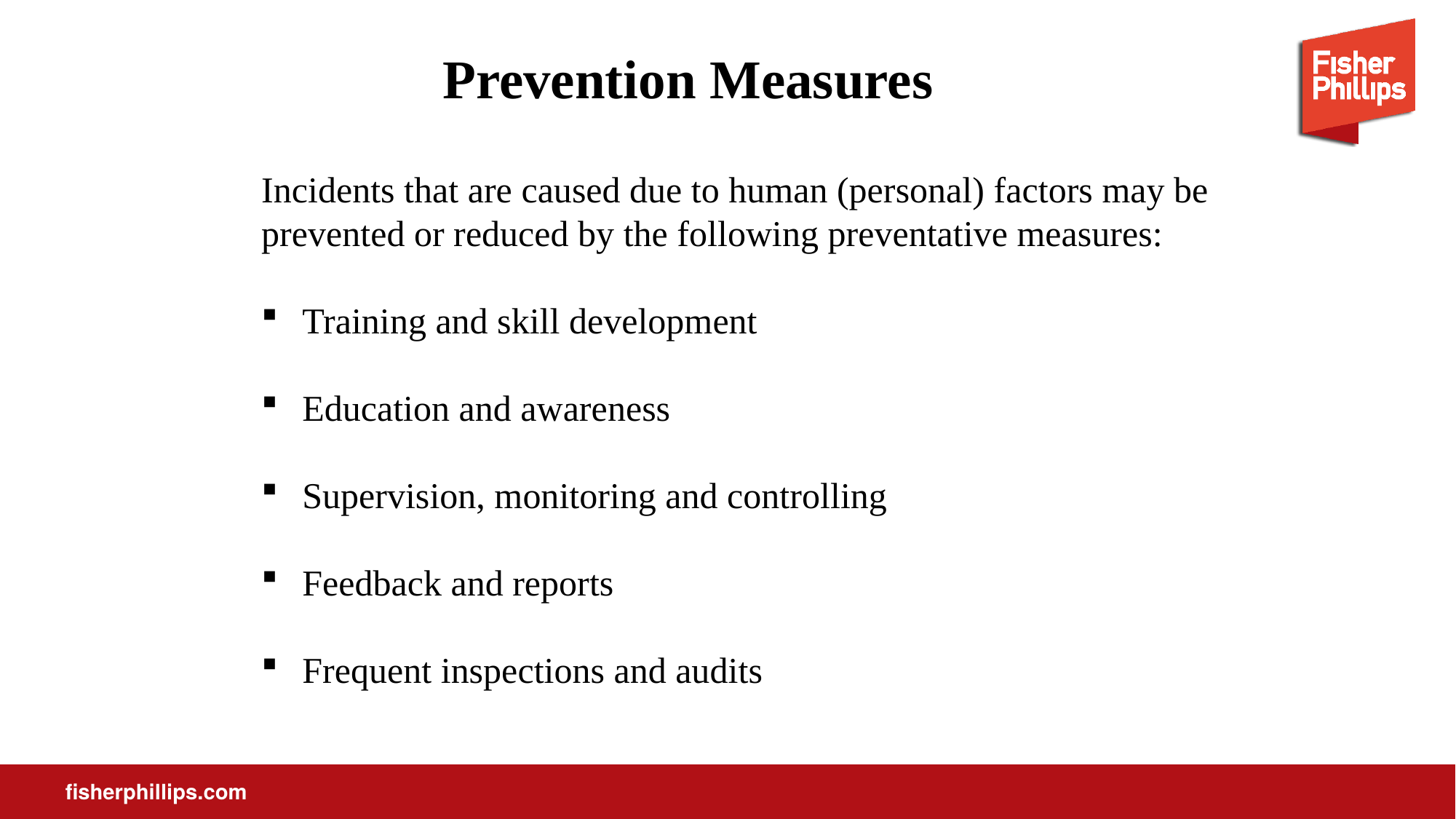

# Prevention Measures
Incidents that are caused due to human (personal) factors may be prevented or reduced by the following preventative measures:

Training and skill development

Education and awareness

Supervision, monitoring and controlling

Feedback and reports

Frequent inspections and audits